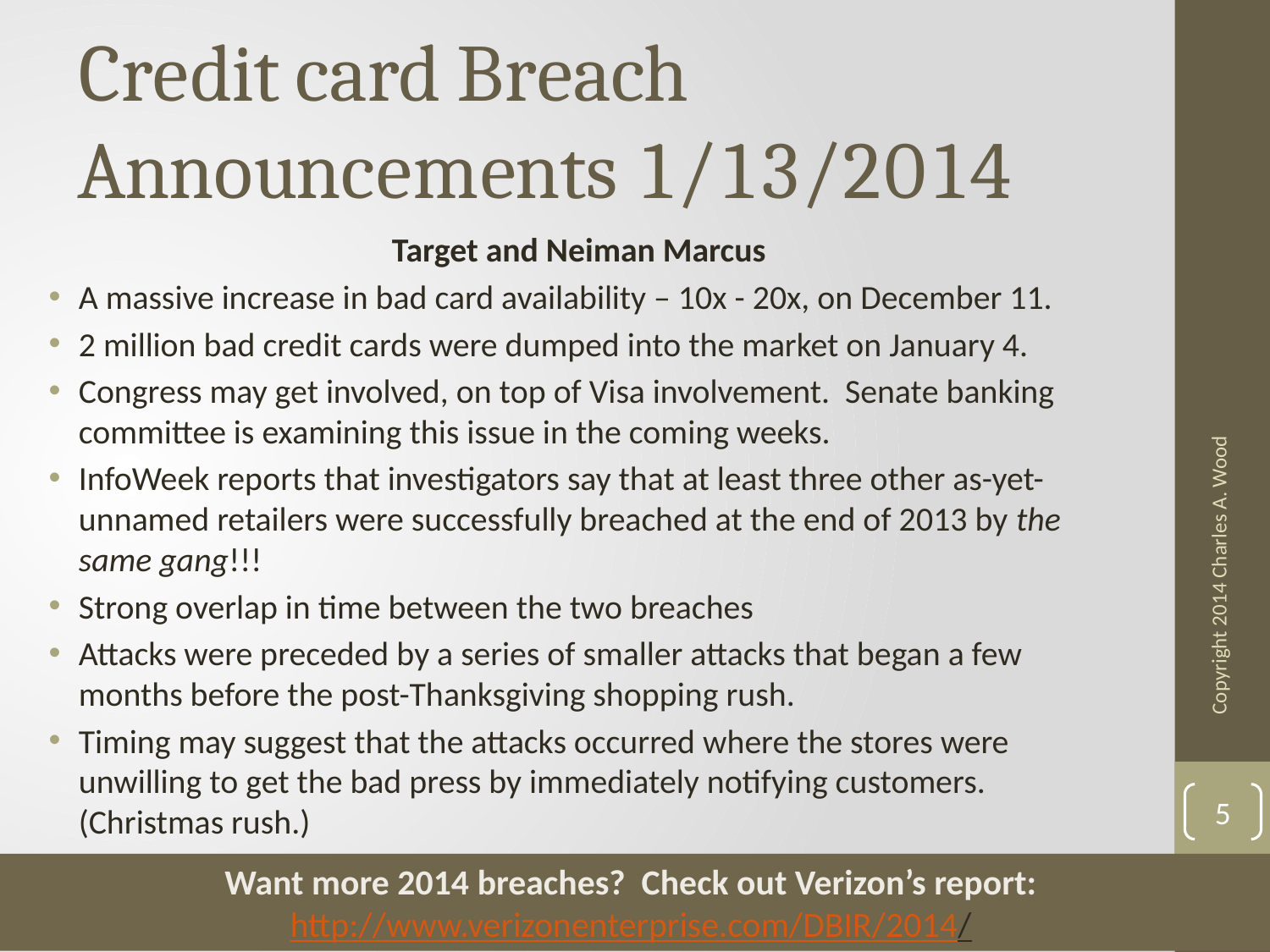

# Credit card Breach Announcements 1/13/2014
Target and Neiman Marcus
A massive increase in bad card availability – 10x - 20x, on December 11.
2 million bad credit cards were dumped into the market on January 4.
Congress may get involved, on top of Visa involvement.  Senate banking committee is examining this issue in the coming weeks.
InfoWeek reports that investigators say that at least three other as-yet-unnamed retailers were successfully breached at the end of 2013 by the same gang!!!
Strong overlap in time between the two breaches
Attacks were preceded by a series of smaller attacks that began a few months before the post-Thanksgiving shopping rush.
Timing may suggest that the attacks occurred where the stores were unwilling to get the bad press by immediately notifying customers.  (Christmas rush.)
Copyright 2014 Charles A. Wood
5
Want more 2014 breaches?  Check out Verizon’s report: http://www.verizonenterprise.com/DBIR/2014/